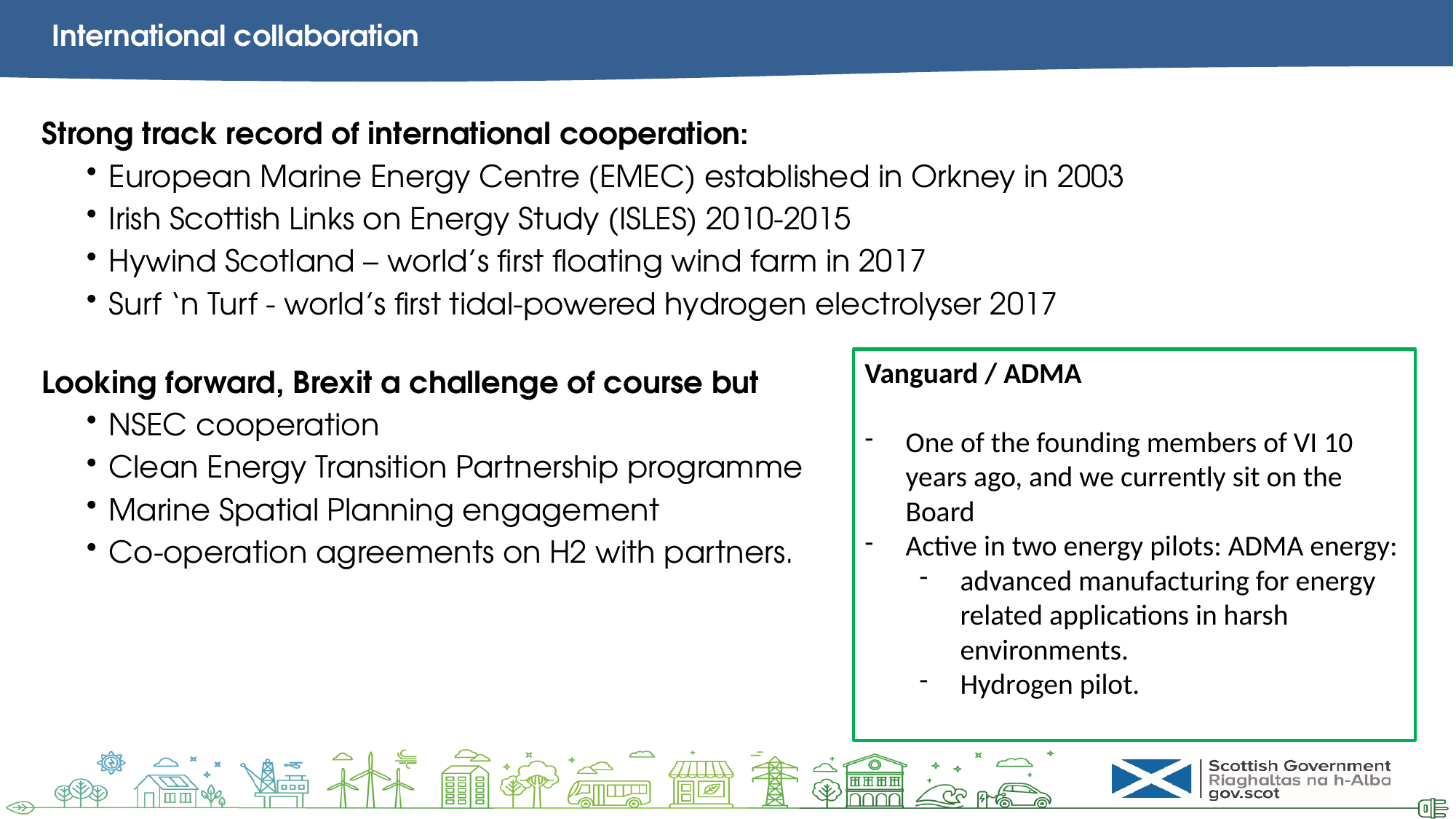

# International collaboration
Strong track record of international cooperation:
European Marine Energy Centre (EMEC) established in Orkney in 2003
Irish Scottish Links on Energy Study (ISLES) 2010-2015
Hywind Scotland – world’s first floating wind farm in 2017
Surf ‘n Turf - world’s first tidal-powered hydrogen electrolyser 2017

Looking forward, Brexit a challenge of course but
NSEC cooperation
Clean Energy Transition Partnership programme
Marine Spatial Planning engagement
Co-operation agreements on H2 with partners.

Vanguard / ADMA

One of the founding members of VI 10 years ago, and we currently sit on the Board
Active in two energy pilots: ADMA energy:
advanced manufacturing for energy related applications in harsh environments.
Hydrogen pilot.